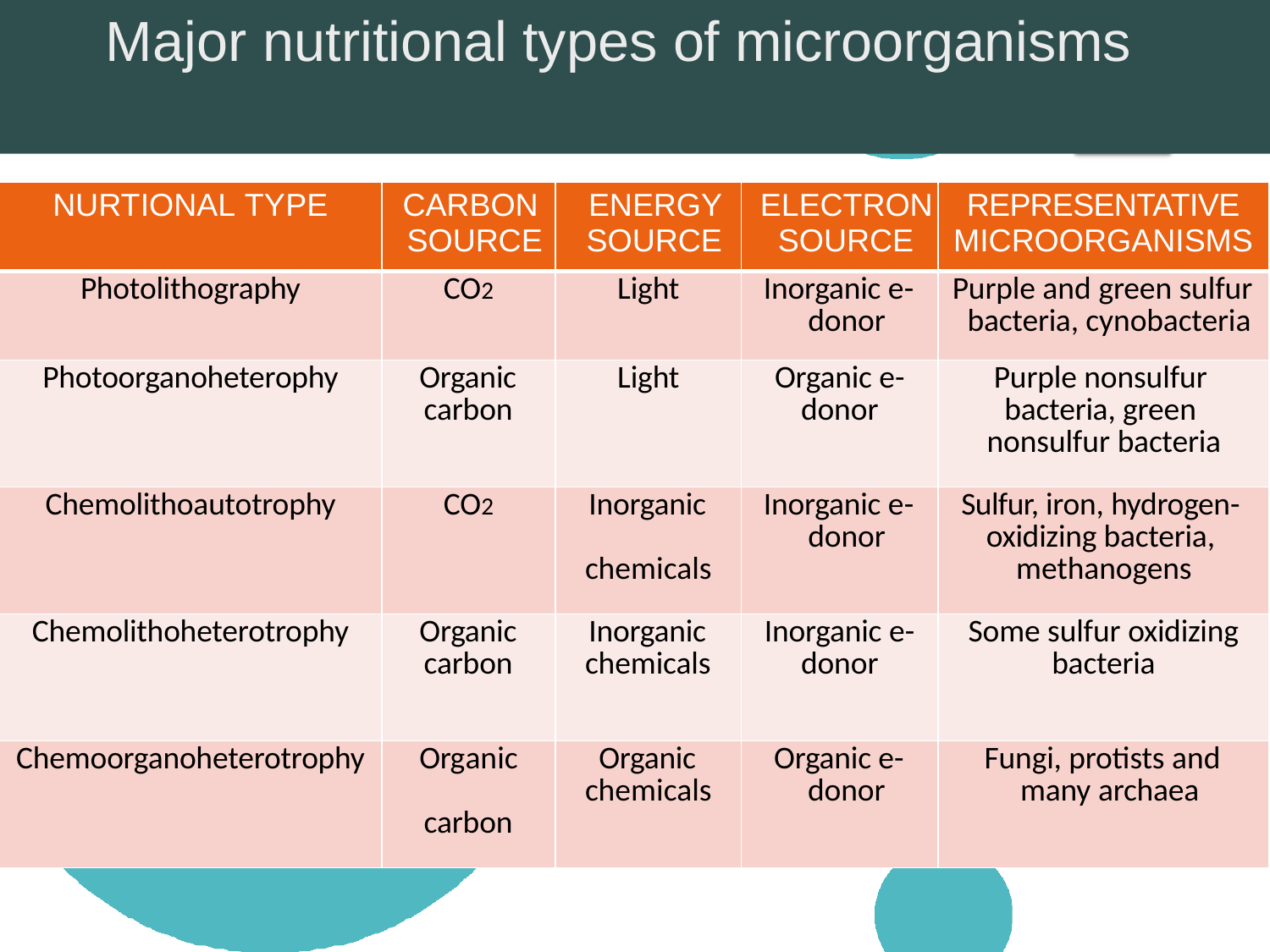

# Major nutritional types of microorganisms
| NURTIONAL TYPE | CARBON SOURCE | ENERGY SOURCE | ELECTRON SOURCE | REPRESENTATIVE MICROORGANISMS |
| --- | --- | --- | --- | --- |
| Photolithography | CO2 | Light | Inorganic e- donor | Purple and green sulfur bacteria, cynobacteria |
| Photoorganoheterophy | Organic carbon | Light | Organic e- donor | Purple nonsulfur bacteria, green nonsulfur bacteria |
| Chemolithoautotrophy | CO2 | Inorganic chemicals | Inorganic e- donor | Sulfur, iron, hydrogen- oxidizing bacteria, methanogens |
| Chemolithoheterotrophy | Organic carbon | Inorganic chemicals | Inorganic e- donor | Some sulfur oxidizing bacteria |
| Chemoorganoheterotrophy | Organic carbon | Organic chemicals | Organic e- donor | Fungi, protists and many archaea |